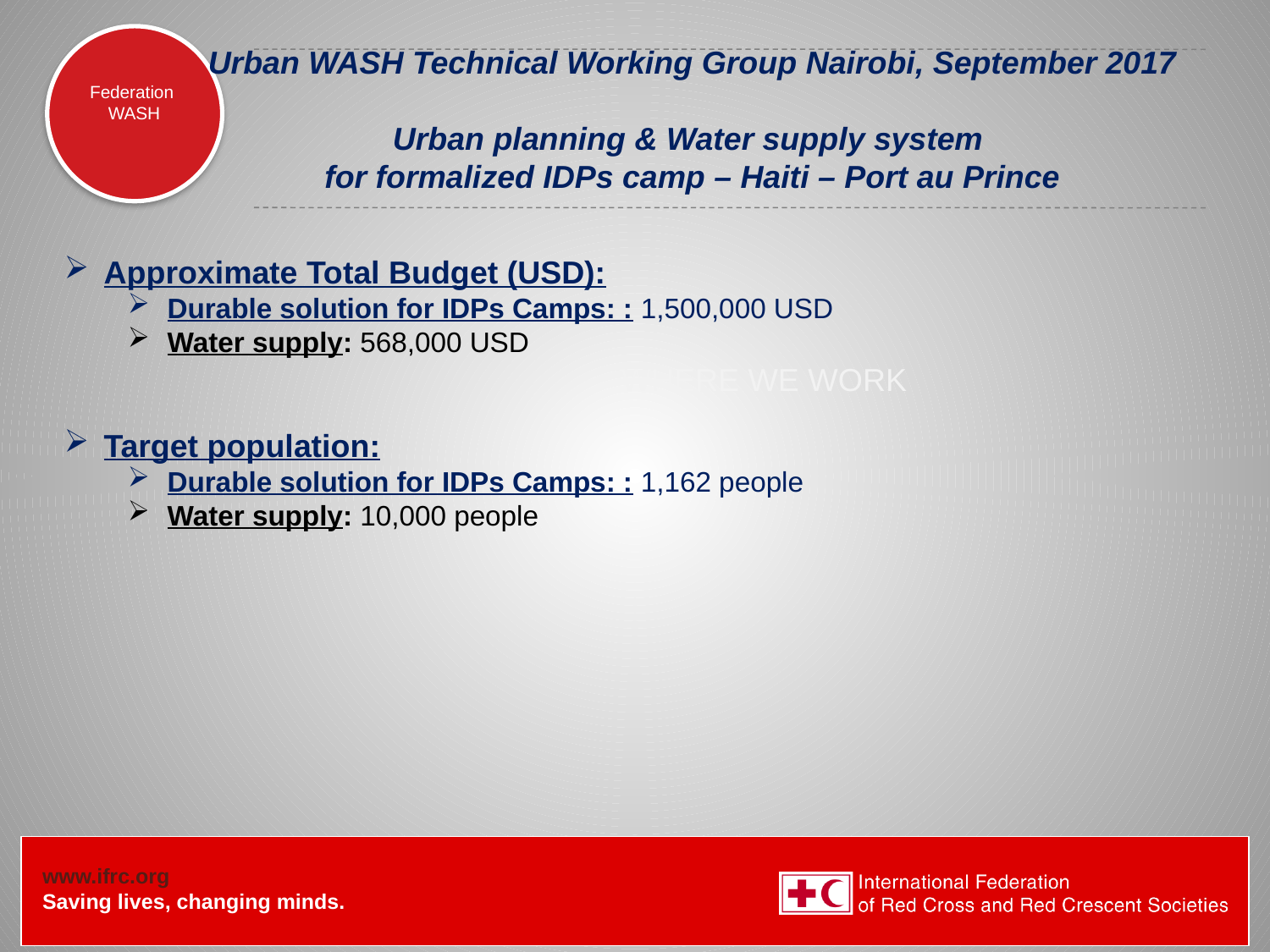

# Urban WASH Technical Working Group Nairobi, September 2017 Urban planning & Water supply system for formalized IDPs camp – Haiti – Port au Prince
Approximate Total Budget (USD):
Durable solution for IDPs Camps: : 1,500,000 USD
Water supply: 568,000 USD

Target population:
Durable solution for IDPs Camps: : 1,162 people
Water supply: 10,000 people

WHERE WE WORK